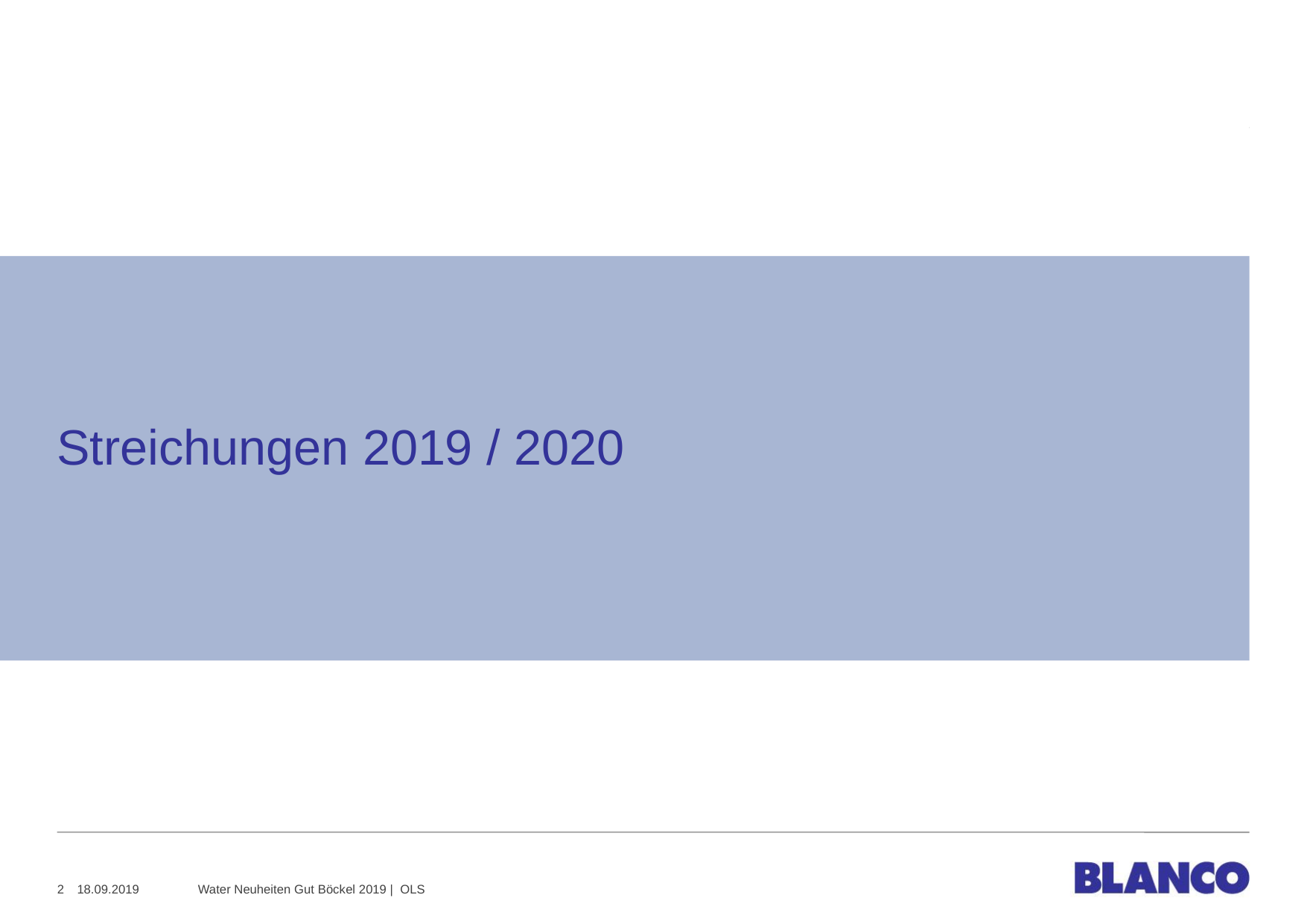

Streichungen 2019 / 2020
2
18.09.2019
Water Neuheiten Gut Böckel 2019 |  OLS